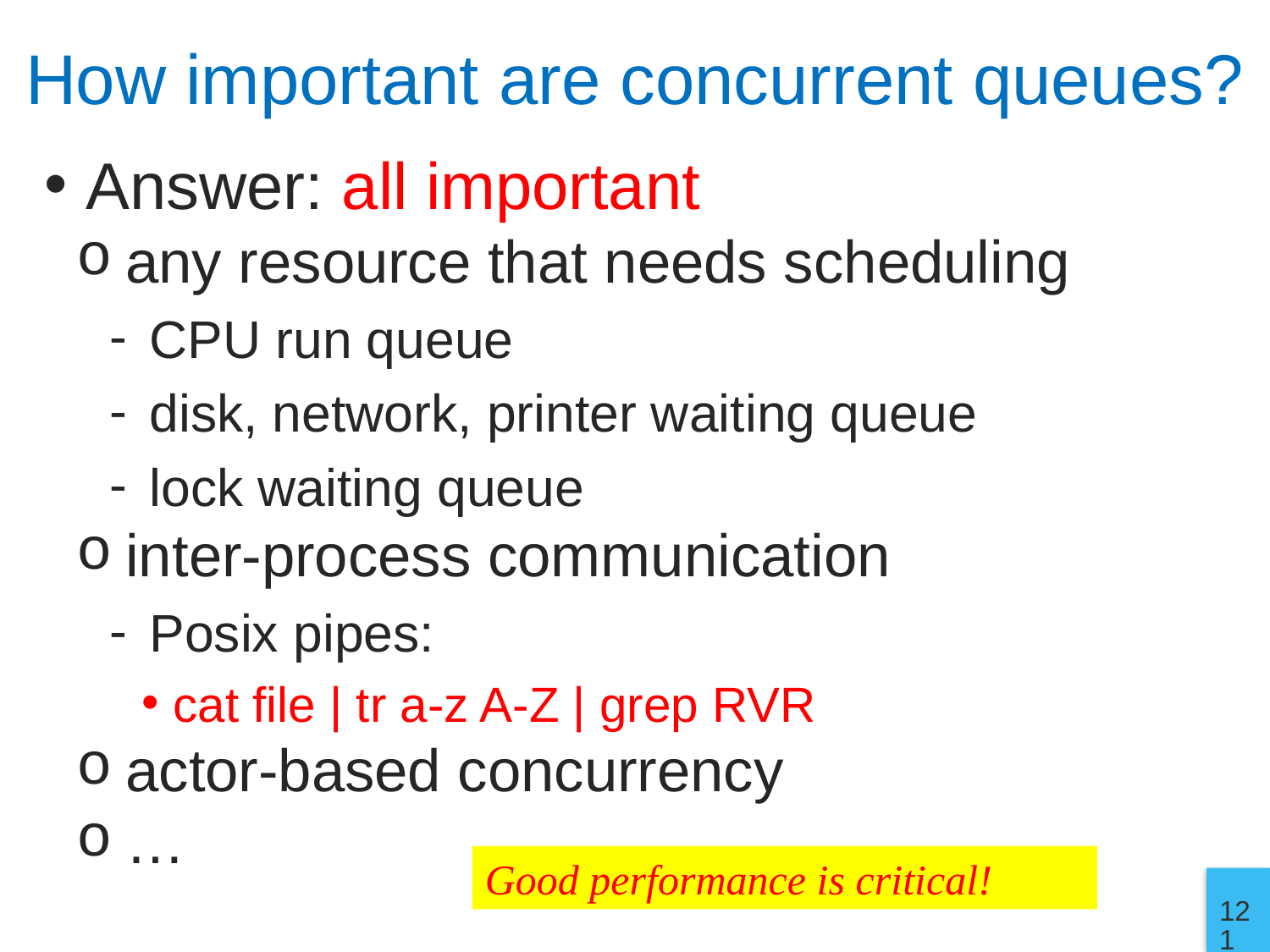

# How important are concurrent queues?
Answer: all important
any resource that needs scheduling
CPU run queue
disk, network, printer waiting queue
lock waiting queue
inter-process communication
Posix pipes:
cat file | tr a-z A-Z | grep RVR
actor-based concurrency
…
Good performance is critical!
121